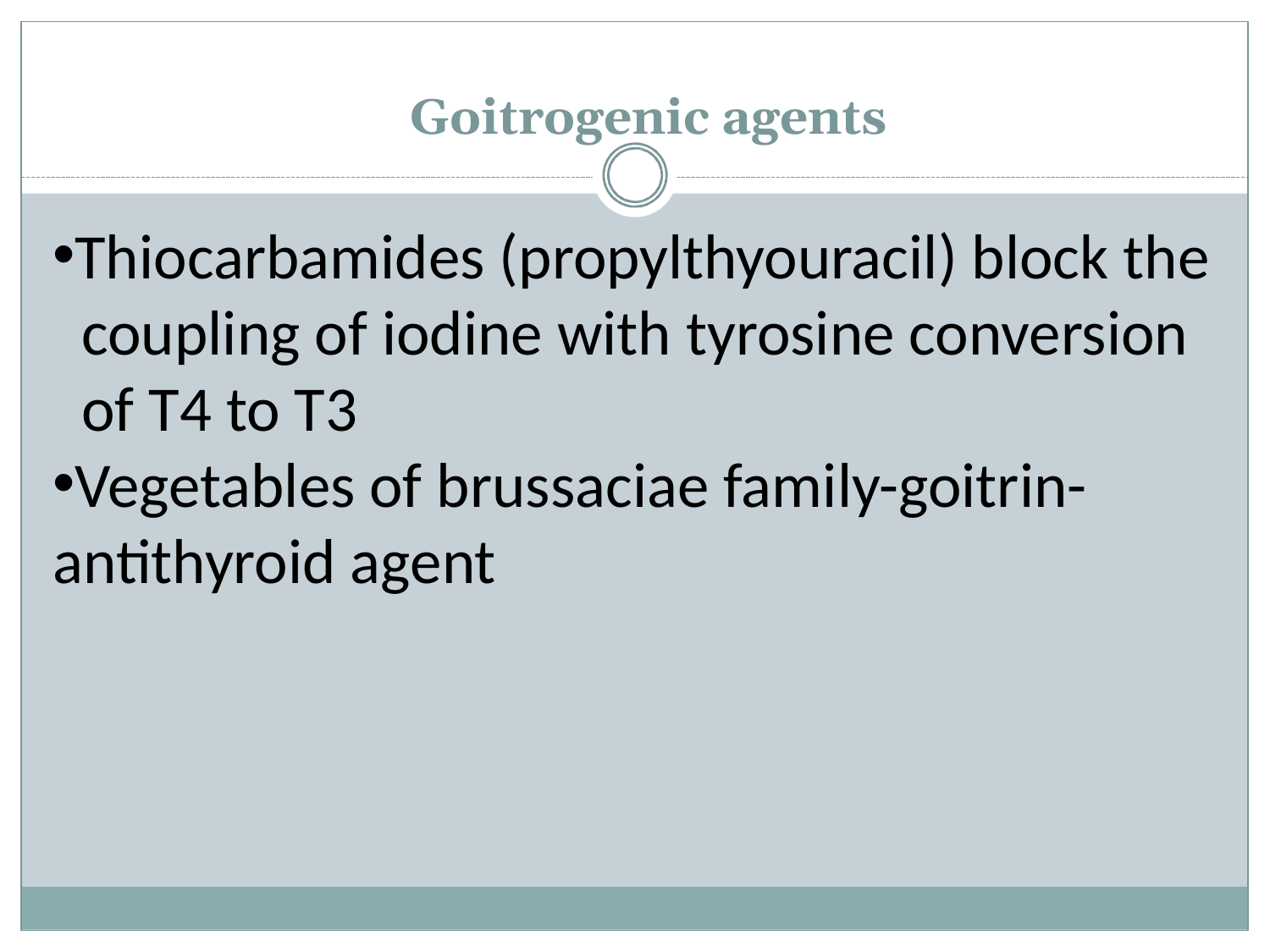

# Goitrogenic agents
Thiocarbamides (propylthyouracil) block the
  coupling of iodine with tyrosine conversion
  of T4 to T3
Vegetables of brussaciae family-goitrin-antithyroid agent